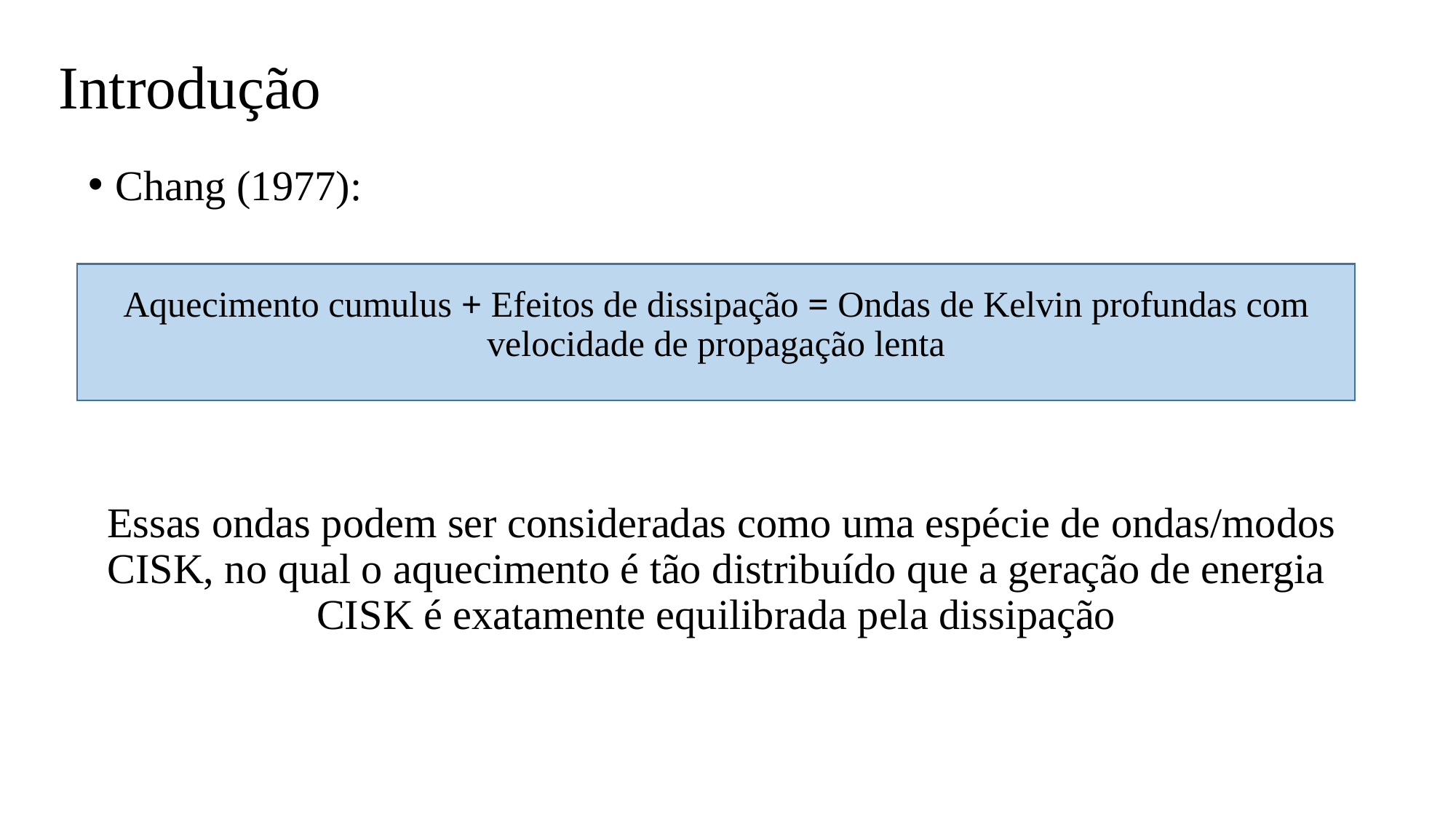

# Introdução
Chang (1977):

Aquecimento cumulus + Efeitos de dissipação = Ondas de Kelvin profundas com velocidade de propagação lenta

 Essas ondas podem ser consideradas como uma espécie de ondas/modos CISK, no qual o aquecimento é tão distribuído que a geração de energia CISK é exatamente equilibrada pela dissipação